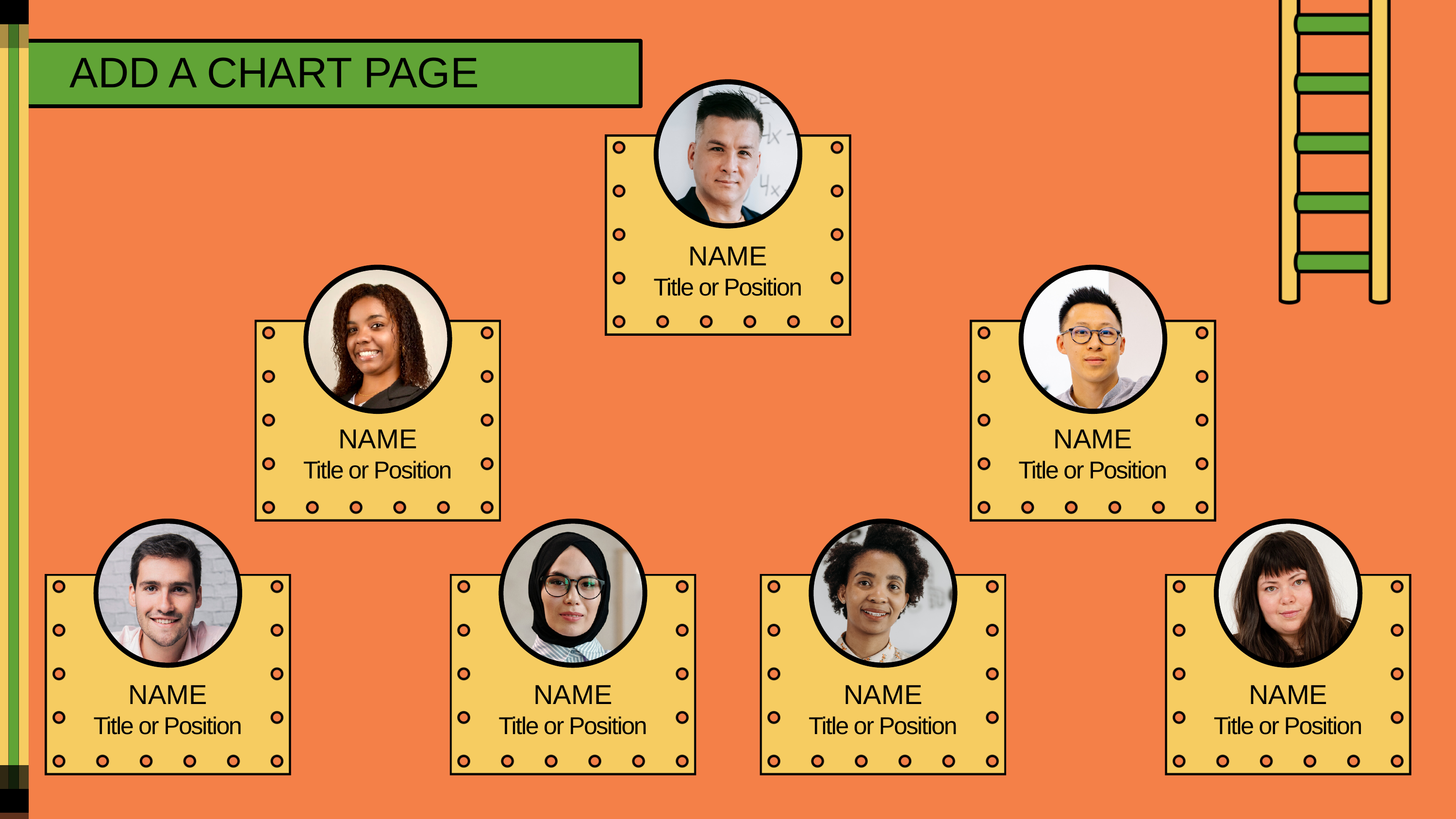

ADD A CHART PAGE

NAME
Title or Position

NAME
Title or Position

NAME
Title or Position

NAME
Title or Position

NAME
Title or Position

NAME
Title or Position

NAME
Title or Position